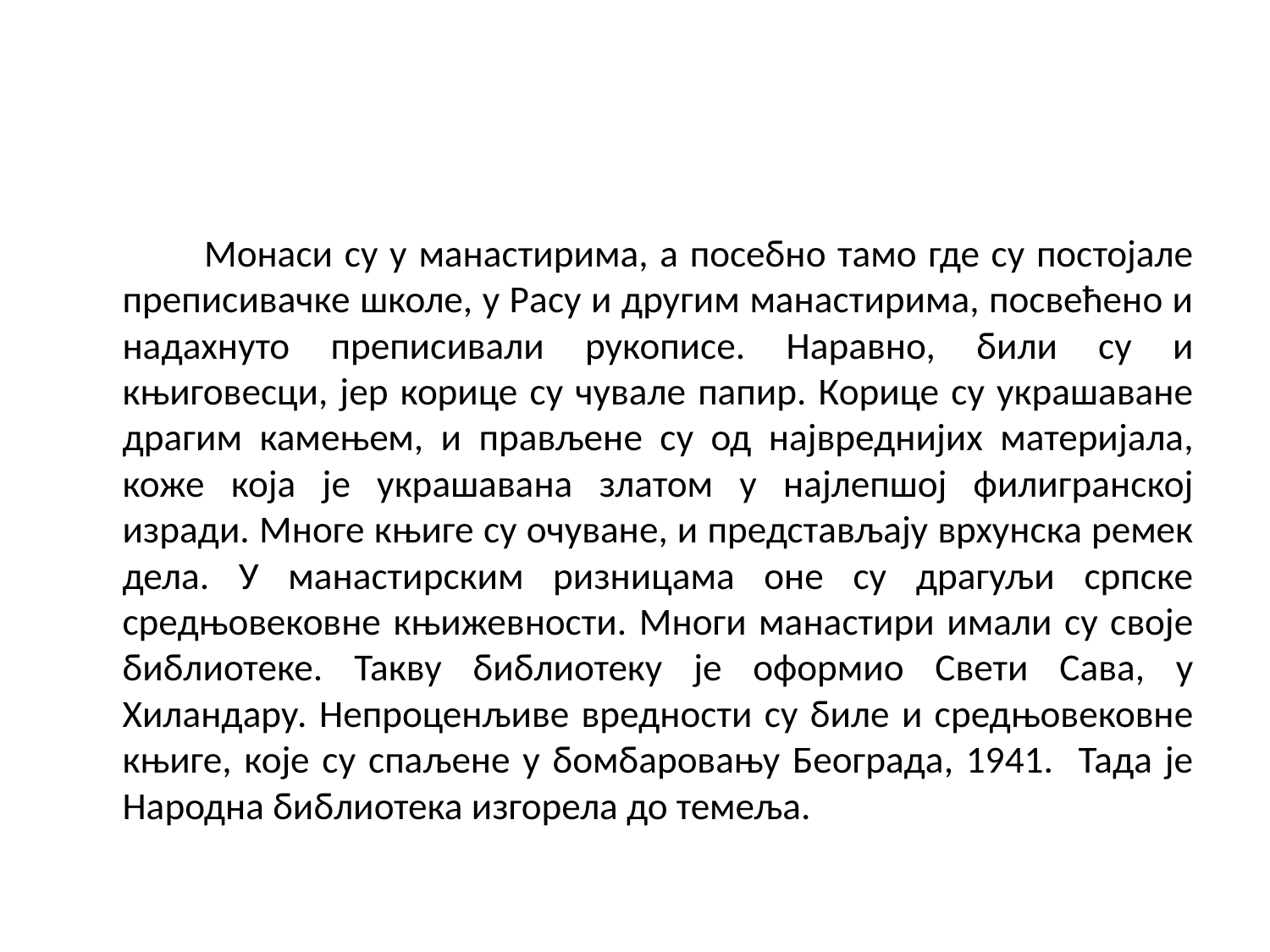

#
           Монаси су у манастирима, а посебно тамо где су постојале преписивачке школе, у Расу и другим манастирима, посвећено и надахнуто преписивали рукописе. Наравно, били су и књиговесци, јер корице су чувале папир. Корице су украшаване драгим камењем, и прављене су од највреднијих материјала, коже која је украшавана златом у најлепшој филигранској изради. Многе књиге су очуване, и представљају врхунска ремек дела. У манастирским ризницама оне су драгуљи српске средњовековне књижевности. Многи манастири имали су своје библиотеке. Такву библиотеку је оформио Свети Сава, у Хиландару. Непроценљиве вредности су биле и средњовековне књиге, које су спаљене у бомбаровању Београда, 1941.  Тада је Народна библиотека изгорела до темеља.